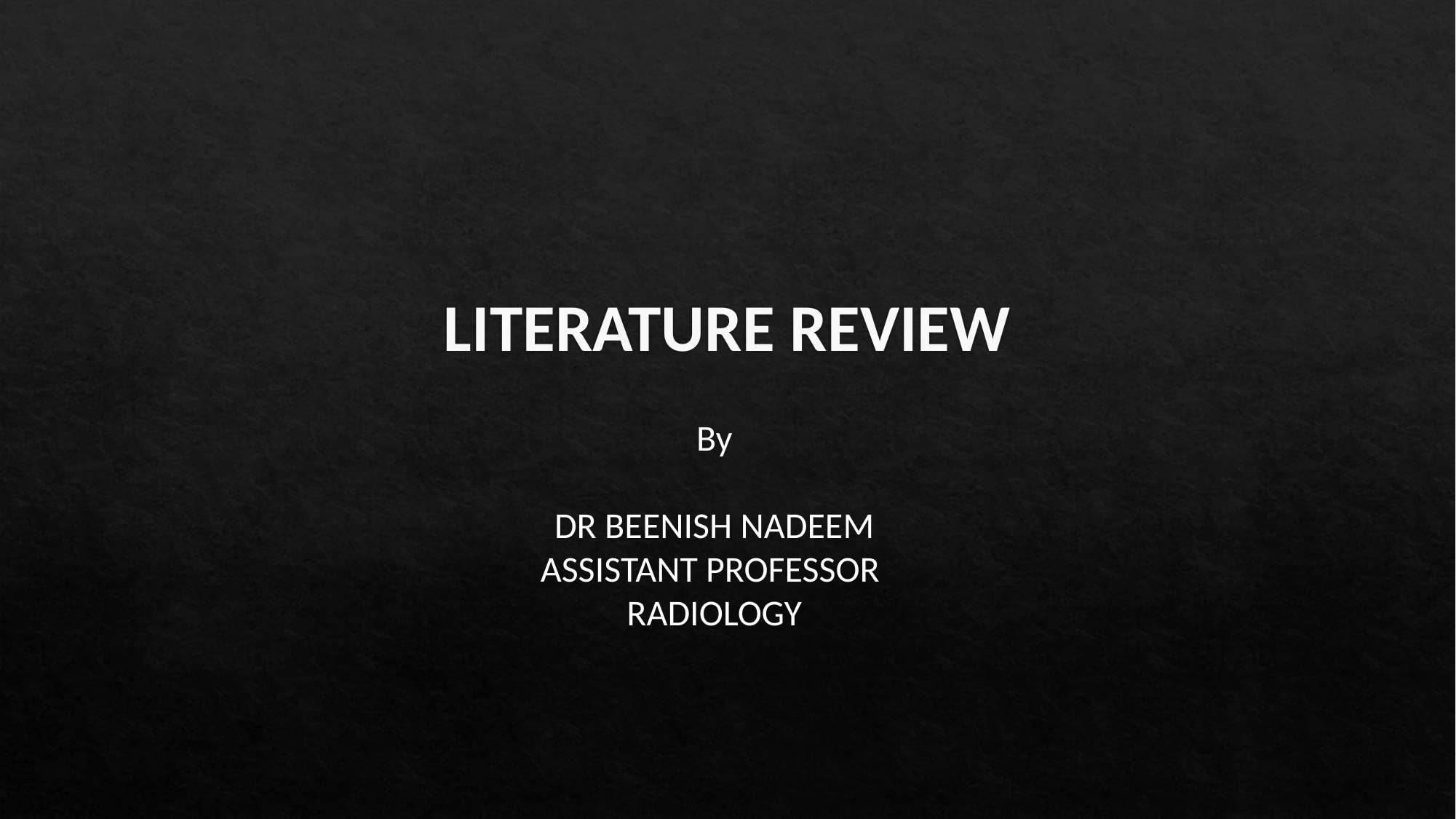

# LITERATURE REVIEW
By

DR BEENISH NADEEM
ASSISTANT PROFESSOR
RADIOLOGY